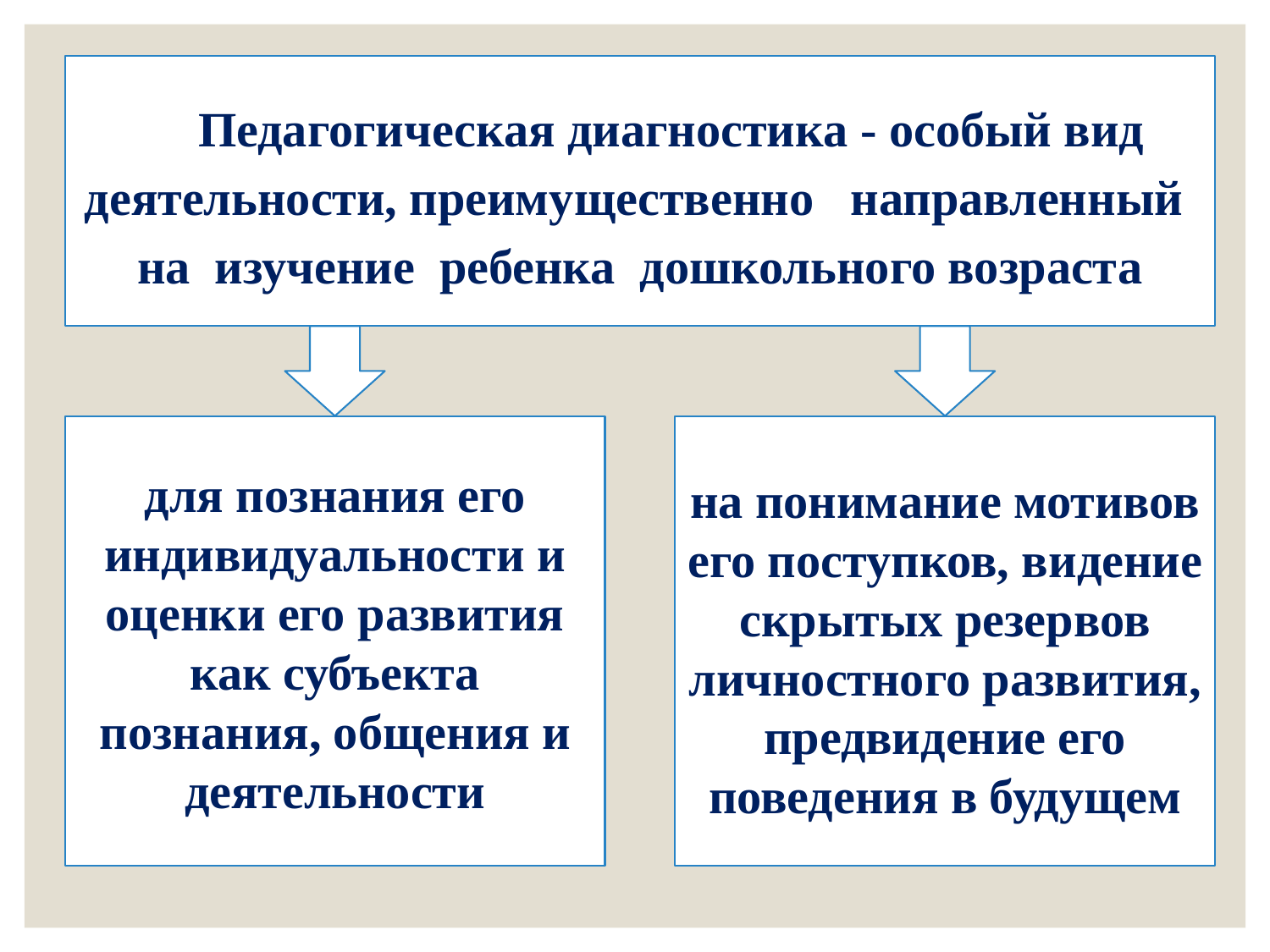

Педагогическая диагностика - особый вид деятельности, преимущественно   направленный  на  изучение  ребенка  дошкольного возраста

для познания его индивидуальности и оценки его развития как субъекта познания, общения и деятельности

на понимание мотивов его поступков, видение скрытых резервов личностного развития, предвидение его поведения в будущем